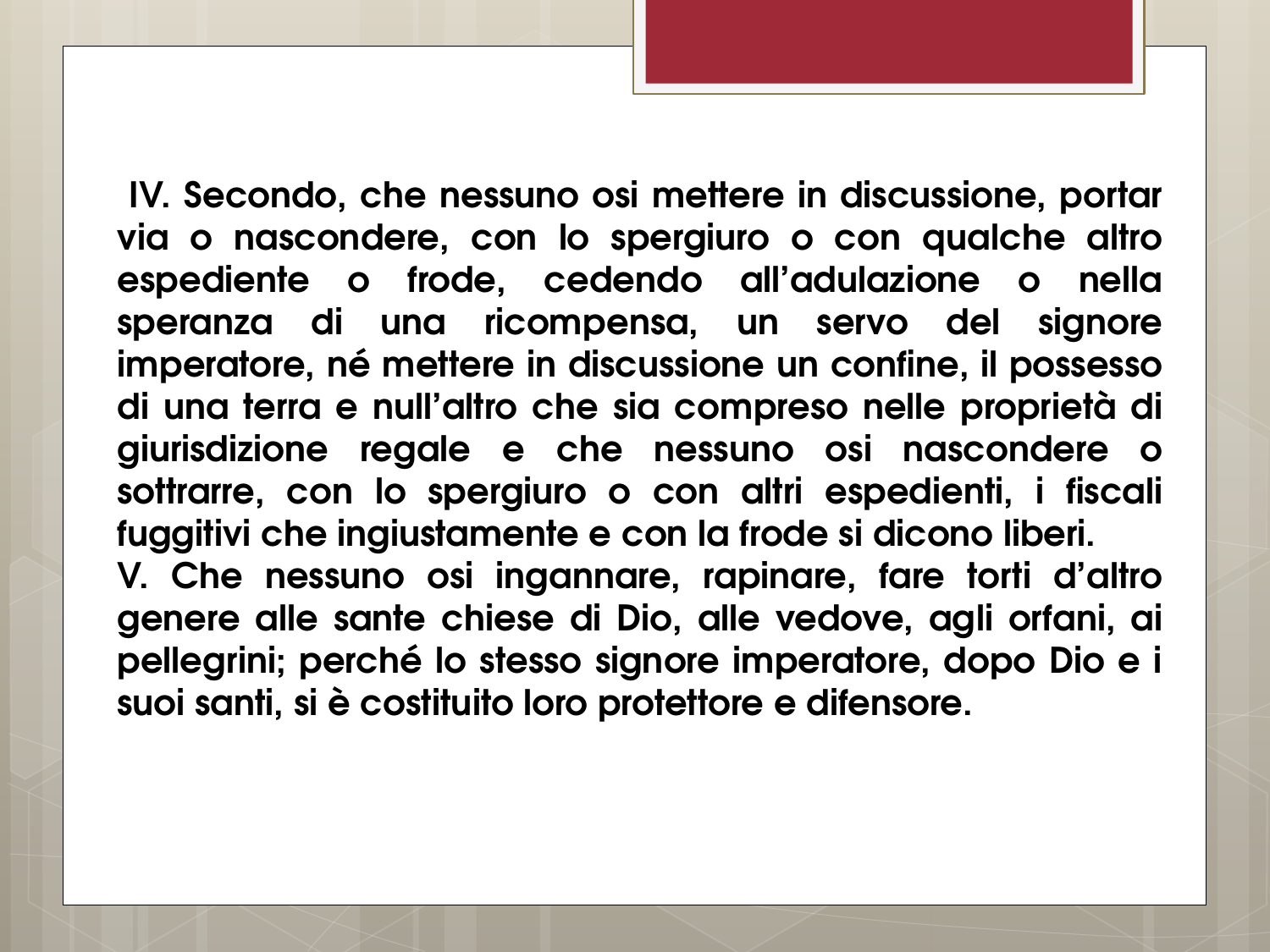

IV. Secondo, che nessuno osi mettere in discussione, portar via o nascondere, con lo spergiuro o con qualche altro espediente o frode, cedendo all’adulazione o nella speranza di una ricompensa, un servo del signore imperatore, né mettere in discussione un confine, il possesso di una terra e null’altro che sia compreso nelle proprietà di giurisdizione regale e che nessuno osi nascondere o sottrarre, con lo spergiuro o con altri espedienti, i fiscali fuggitivi che ingiustamente e con la frode si dicono liberi.
V. Che nessuno osi ingannare, rapinare, fare torti d’altro genere alle sante chiese di Dio, alle vedove, agli orfani, ai pellegrini; perché lo stesso signore imperatore, dopo Dio e i suoi santi, si è costituito loro protettore e difensore.